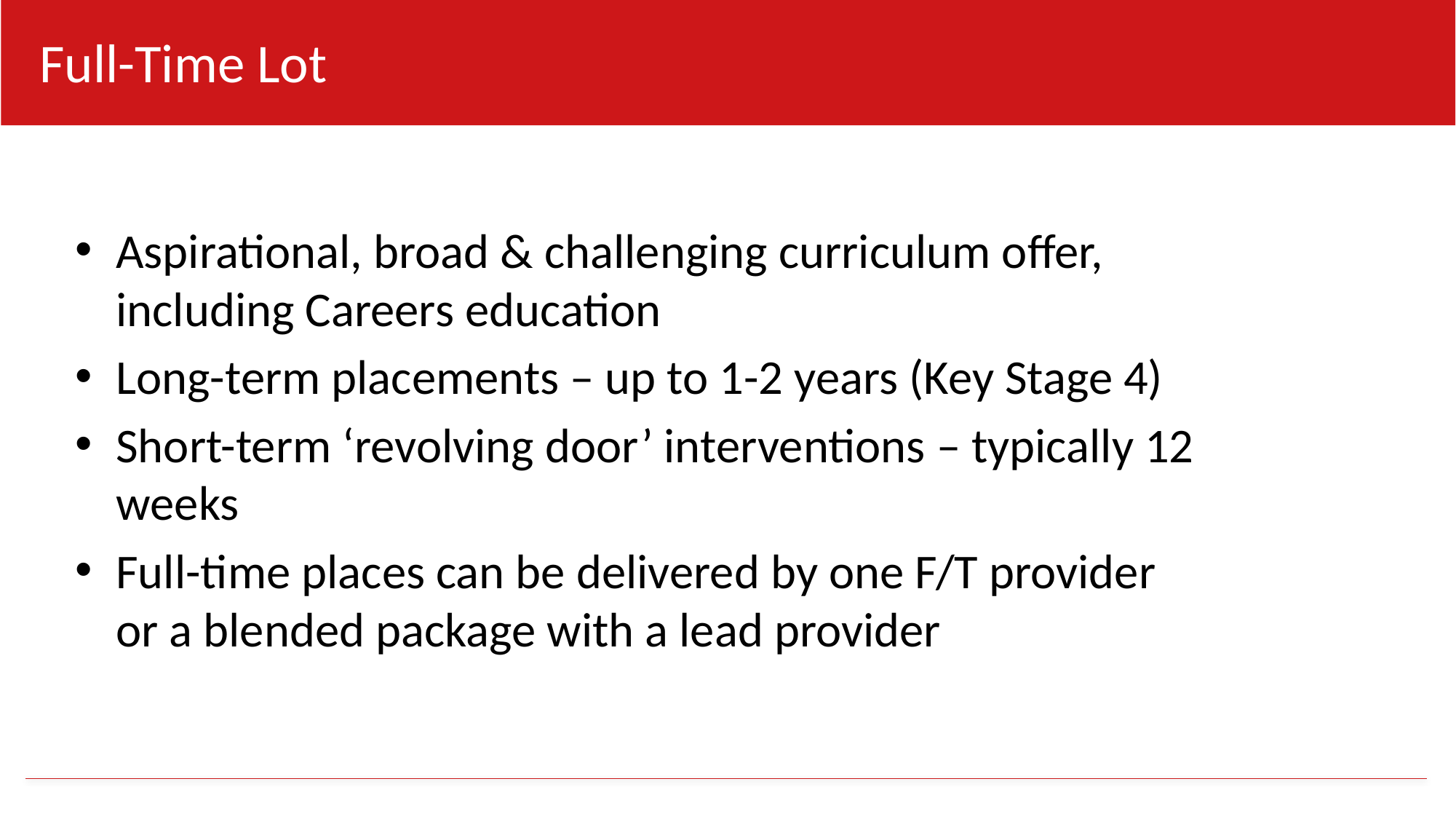

Full-Time Lot

Aspirational, broad & challenging curriculum offer, including Careers education
Long-term placements – up to 1-2 years (Key Stage 4)
Short-term ‘revolving door’ interventions – typically 12 weeks
Full-time places can be delivered by one F/T provider or a blended package with a lead provider